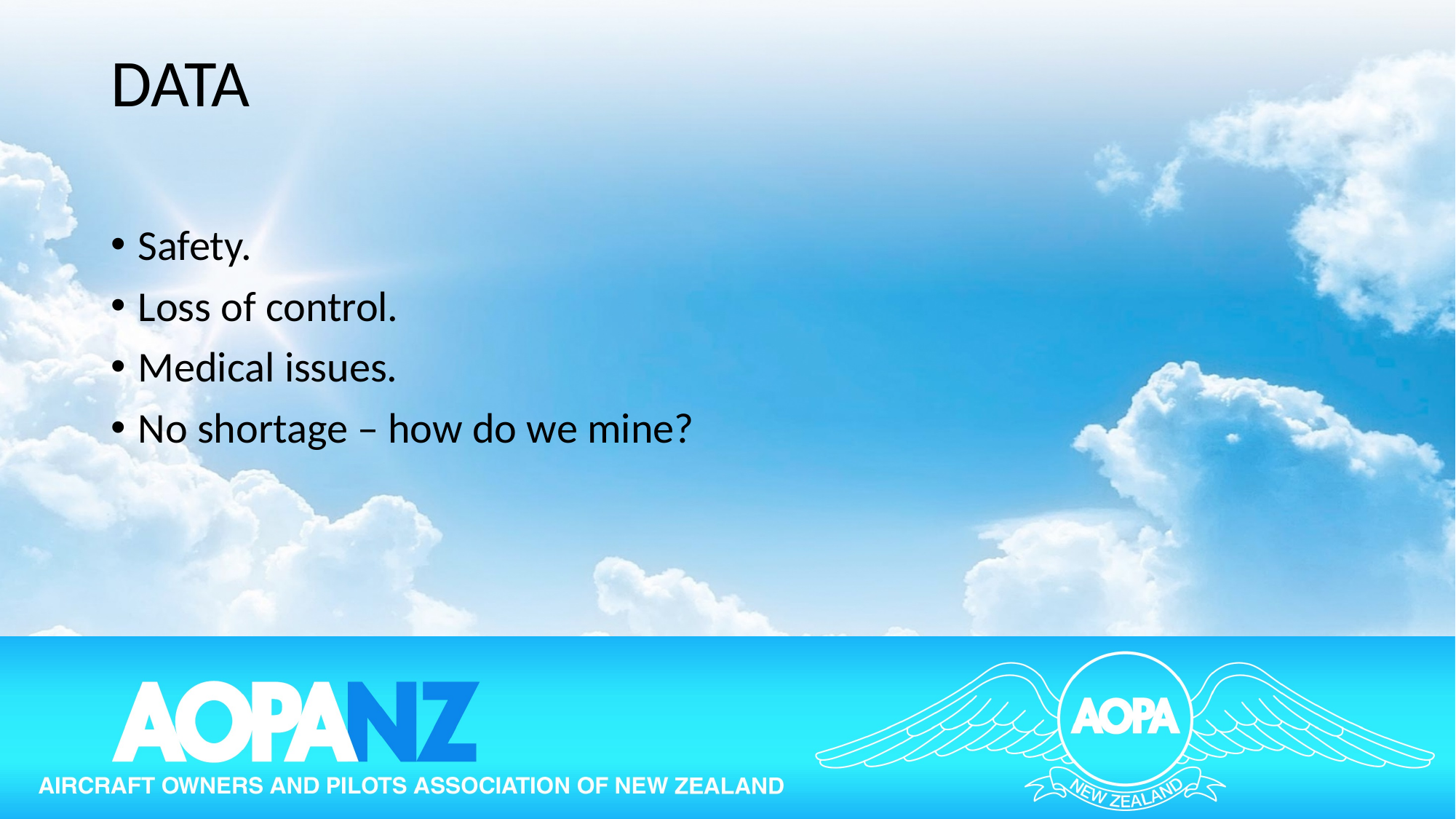

# DATA
Safety.
Loss of control.
Medical issues.
No shortage – how do we mine?